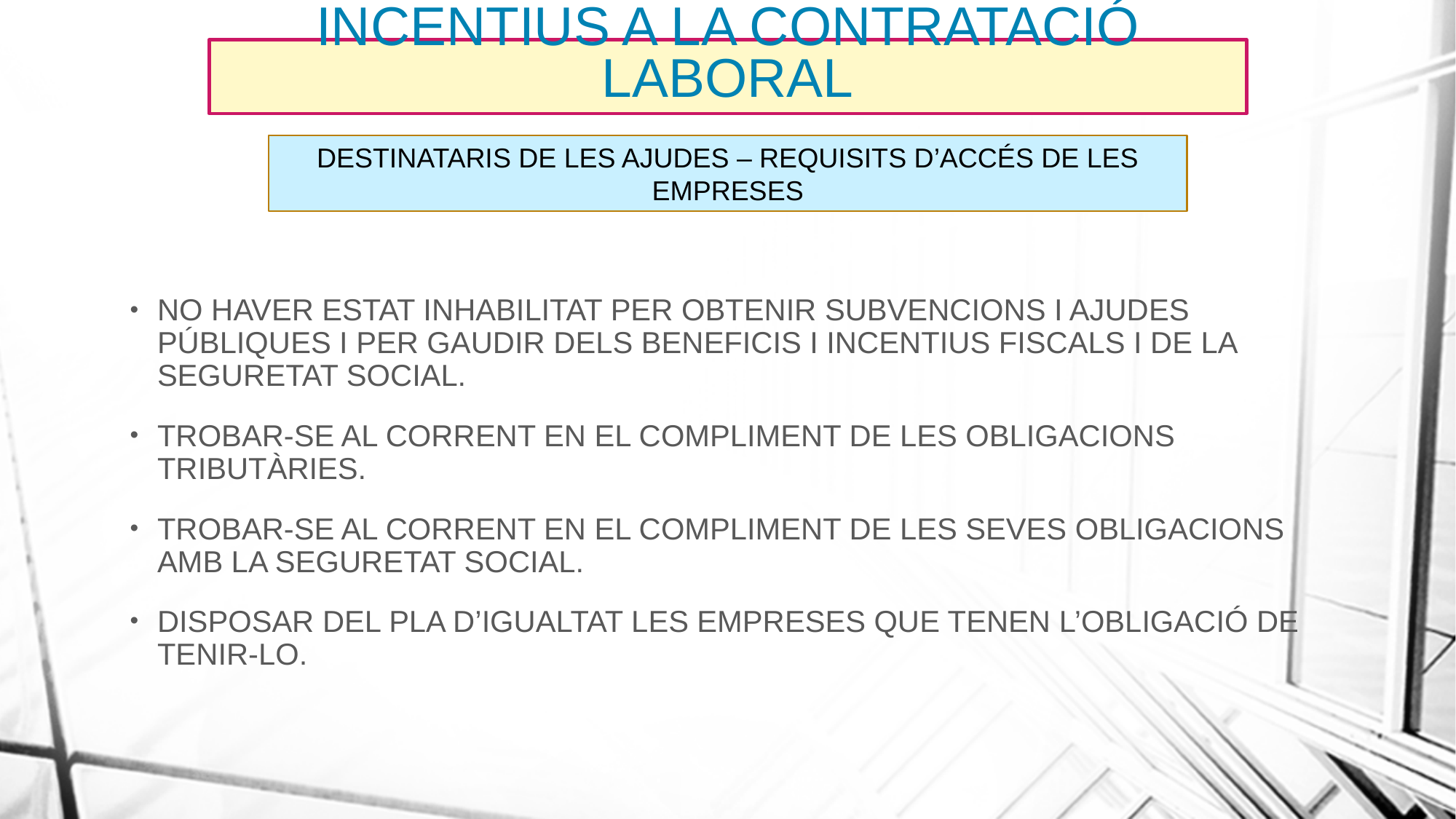

# INCENTIUS A LA CONTRATACIÓ LABORAL
DESTINATARIS DE LES AJUDES – REQUISITS D’ACCÉS DE LES EMPRESES
NO HAVER ESTAT INHABILITAT PER OBTENIR SUBVENCIONS I AJUDES PÚBLIQUES I PER GAUDIR DELS BENEFICIS I INCENTIUS FISCALS I DE LA SEGURETAT SOCIAL.
TROBAR-SE AL CORRENT EN EL COMPLIMENT DE LES OBLIGACIONS TRIBUTÀRIES.
TROBAR-SE AL CORRENT EN EL COMPLIMENT DE LES SEVES OBLIGACIONS AMB LA SEGURETAT SOCIAL.
DISPOSAR DEL PLA D’IGUALTAT LES EMPRESES QUE TENEN L’OBLIGACIÓ DE TENIR-LO.